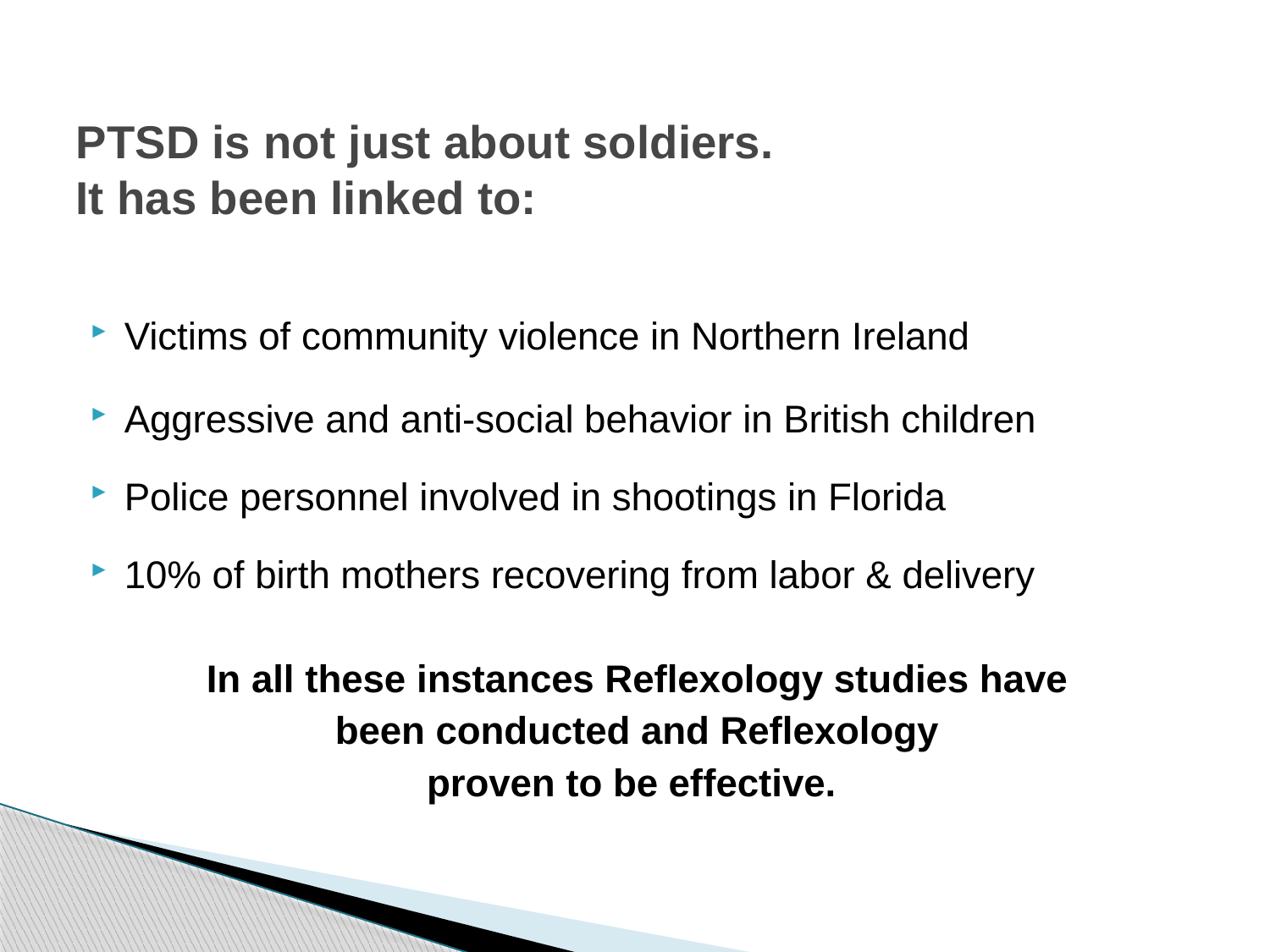

# PTSD is not just about soldiers. It has been linked to:
Victims of community violence in Northern Ireland

Aggressive and anti-social behavior in British children

Police personnel involved in shootings in Florida

10% of birth mothers recovering from labor & delivery

In all these instances Reflexology studies have
been conducted and Reflexology
proven to be effective.